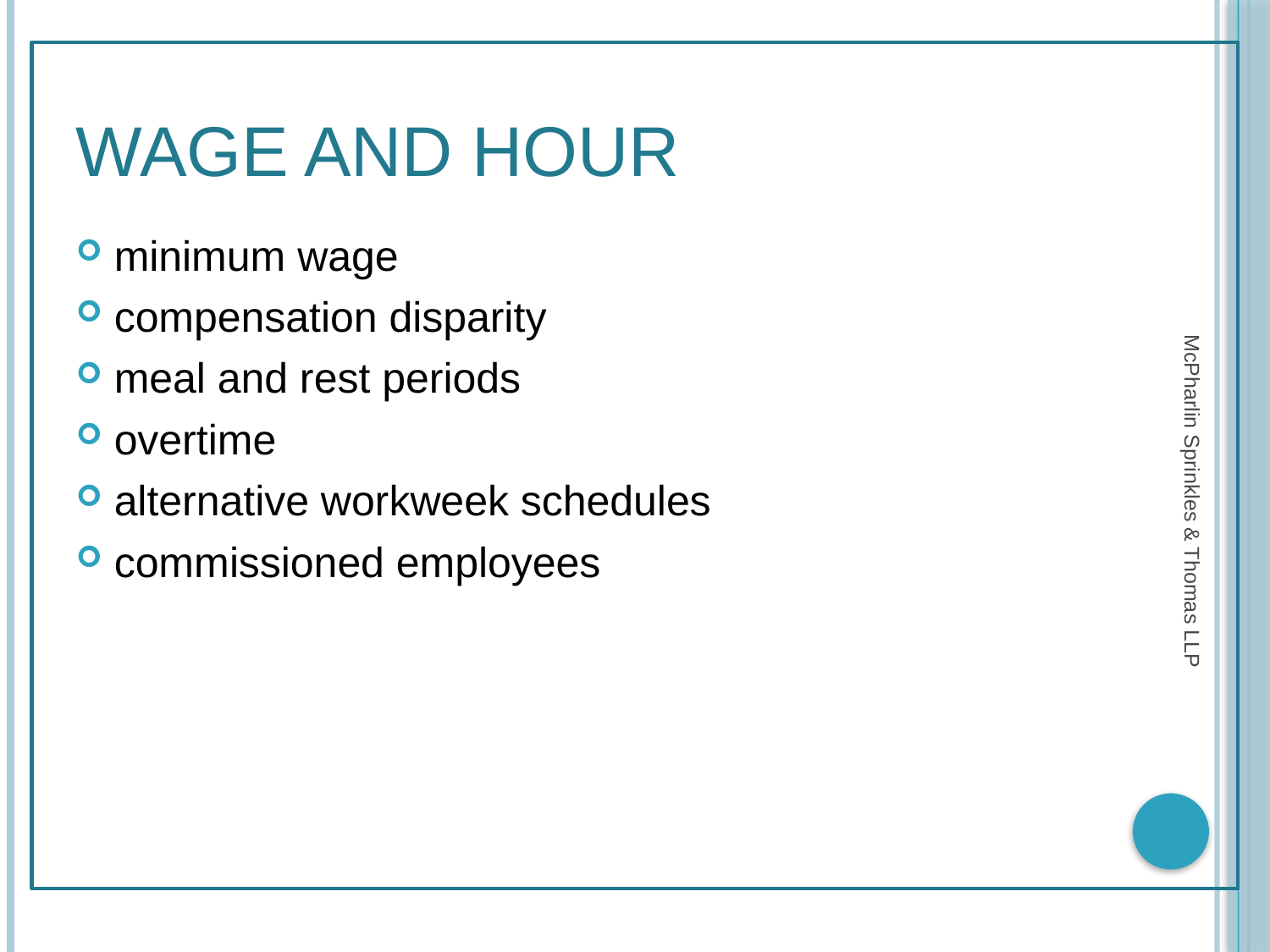

# wage and hour

minimum wage
compensation disparity
meal and rest periods
overtime
alternative workweek schedules
commissioned employees

McPharlin Sprinkles & Thomas LLP